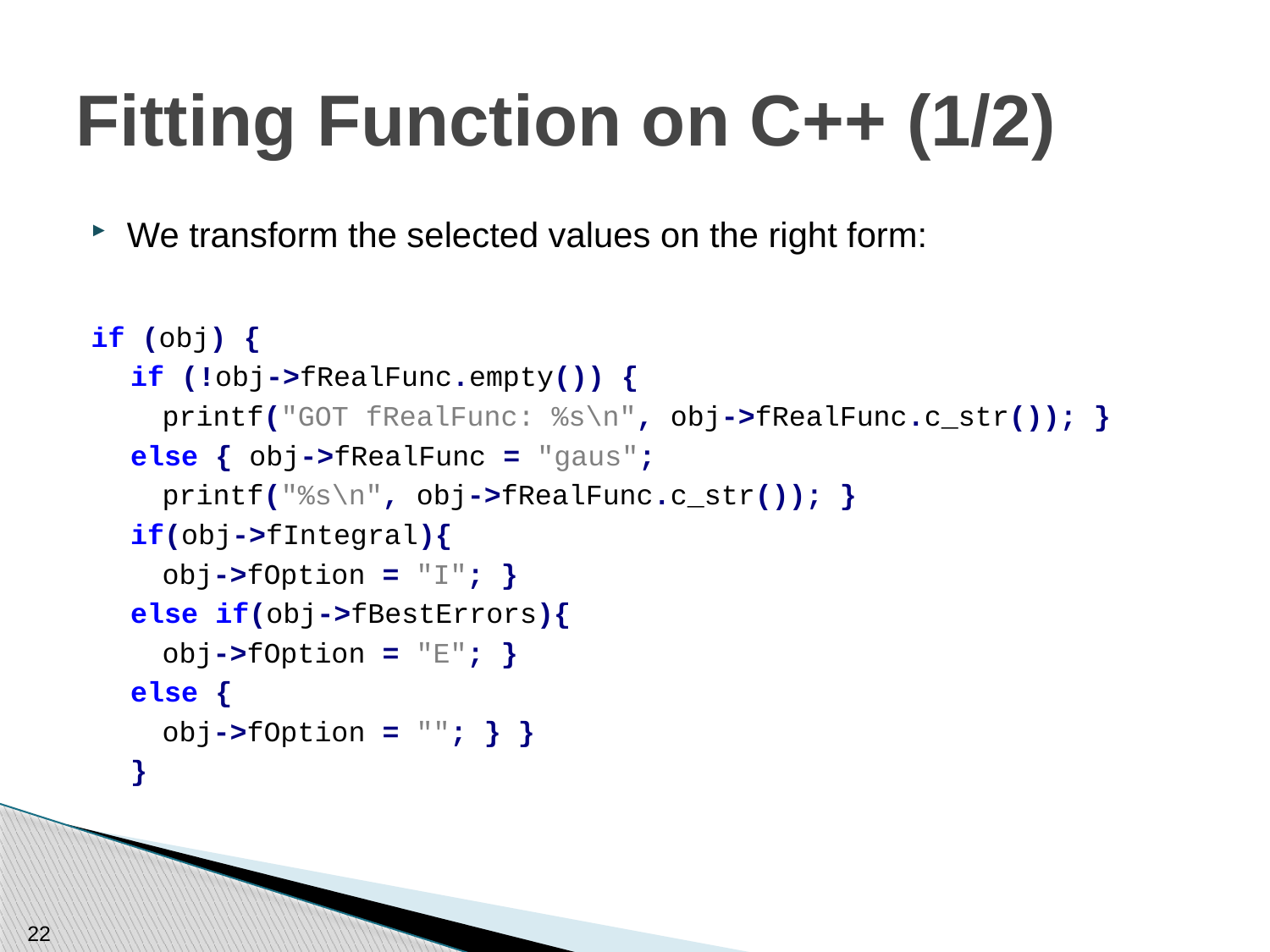

# Fitting Function on C++ (1/2)
We transform the selected values on the right form:

if (obj) {
if (!obj->fRealFunc.empty()) {
	printf("GOT fRealFunc: %s\n", obj->fRealFunc.c_str()); }
else { obj->fRealFunc = "gaus";
	printf("%s\n", obj->fRealFunc.c_str()); }
if(obj->fIntegral){
	obj->fOption = "I"; }
else if(obj->fBestErrors){
	obj->fOption = "E"; }
else {
	obj->fOption = ""; } }
}

22